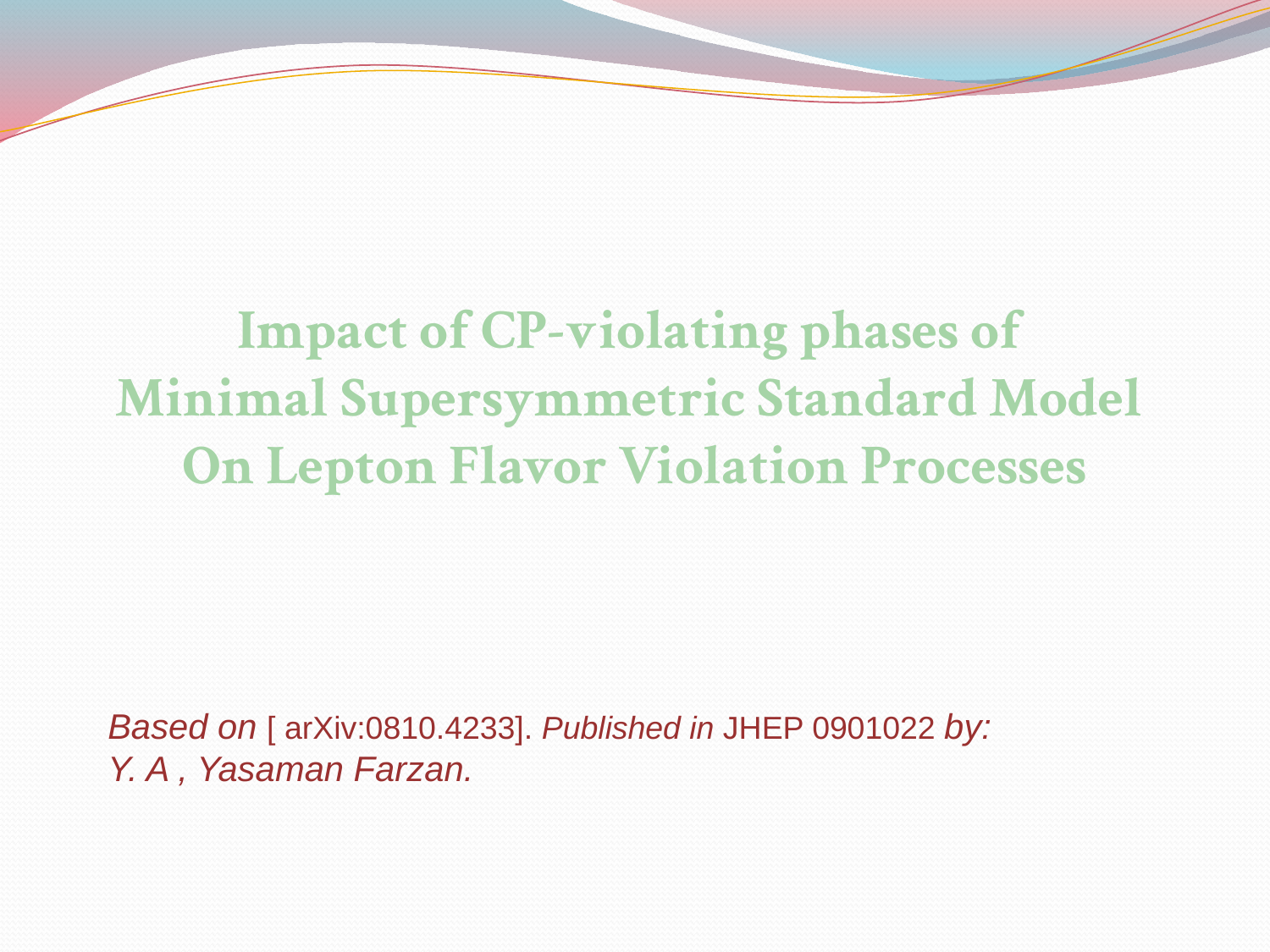

Impact of CP-violating phases of
Minimal Supersymmetric Standard Model
On Lepton Flavor Violation Processes

Based on [ arXiv:0810.4233]. Published in JHEP 0901022 by: Y. A , Yasaman Farzan.